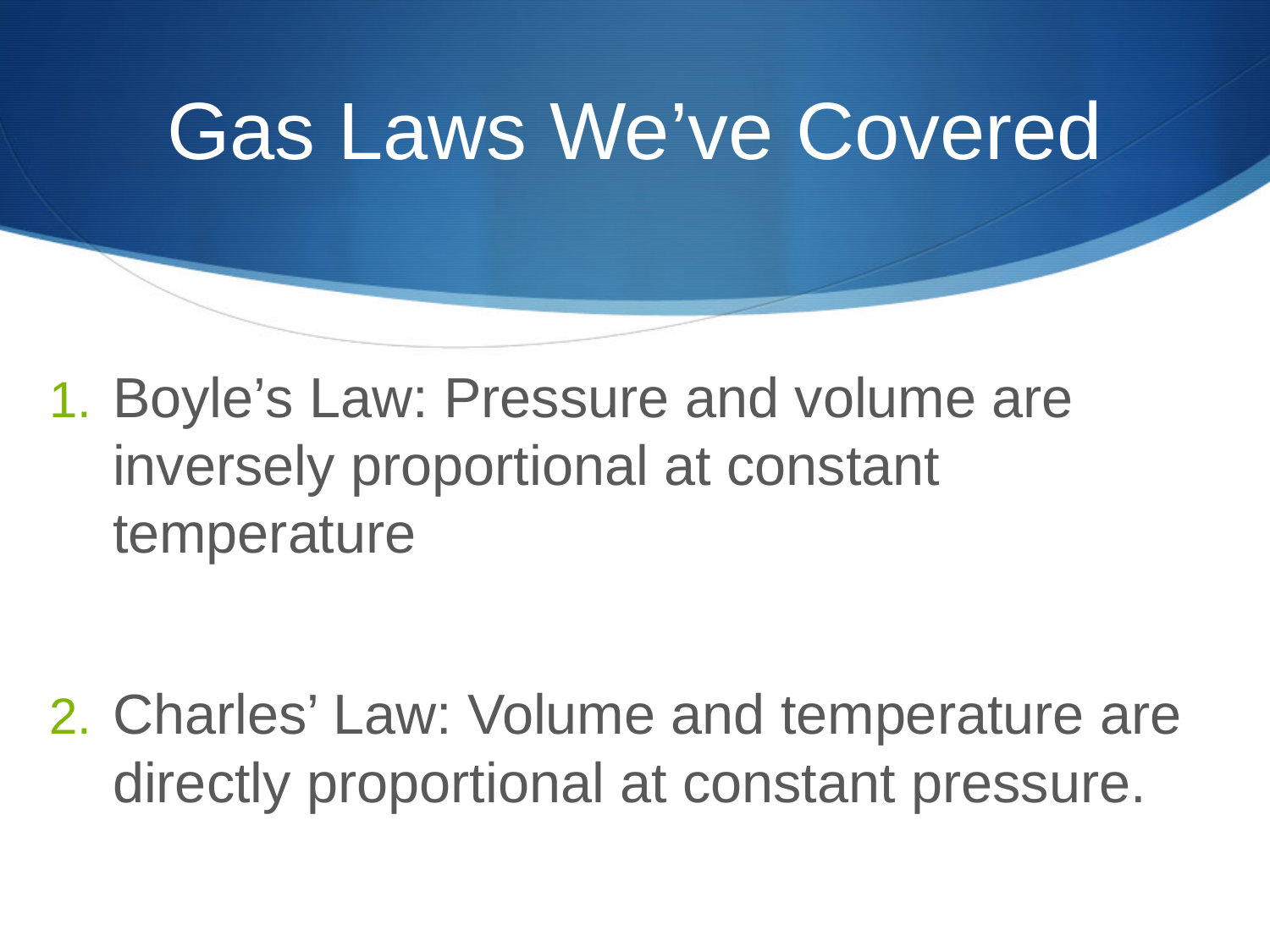

# Gas Laws We’ve Covered
Boyle’s Law: Pressure and volume are inversely proportional at constant temperature

Charles’ Law: Volume and temperature are directly proportional at constant pressure.